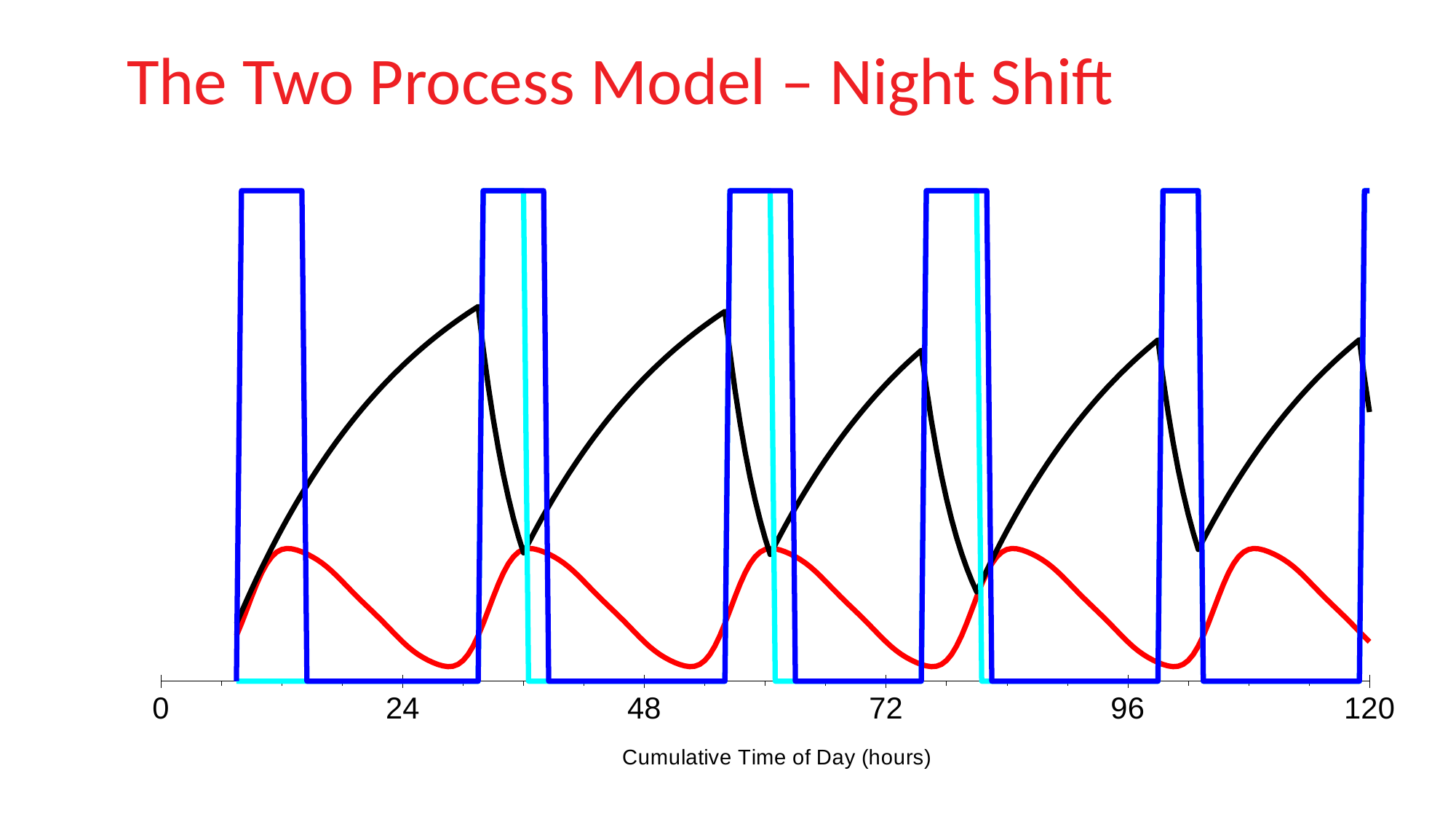

# The Two Process Model – Night Shift

### Chart

| Category | In bed |  | S | C |
|---|---|---|---|---|